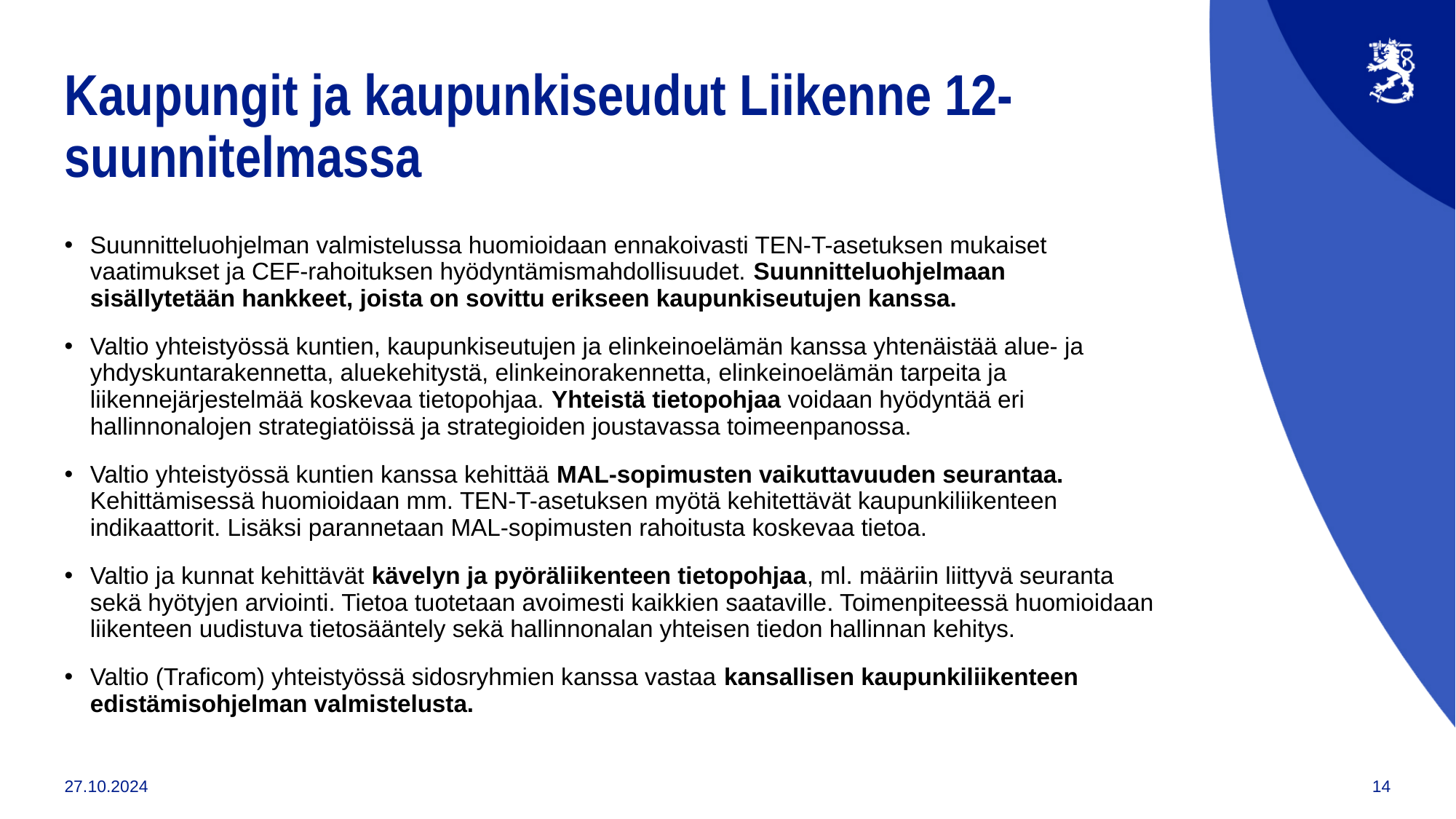

# Kaupungit ja kaupunkiseudut Liikenne 12-suunnitelmassa
Suunnitteluohjelman valmistelussa huomioidaan ennakoivasti TEN-T-asetuksen mukaiset vaatimukset ja CEF-rahoituksen hyödyntämismahdollisuudet. Suunnitteluohjelmaan sisällytetään hankkeet, joista on sovittu erikseen kaupunkiseutujen kanssa.
Valtio yhteistyössä kuntien, kaupunkiseutujen ja elinkeinoelämän kanssa yhtenäistää alue- ja yhdyskuntarakennetta, aluekehitystä, elinkeinorakennetta, elinkeinoelämän tarpeita ja liikennejärjestelmää koskevaa tietopohjaa. Yhteistä tietopohjaa voidaan hyödyntää eri hallinnonalojen strategiatöissä ja strategioiden joustavassa toimeenpanossa.
Valtio yhteistyössä kuntien kanssa kehittää MAL-sopimusten vaikuttavuuden seurantaa. Kehittämisessä huomioidaan mm. TEN-T-asetuksen myötä kehitettävät kaupunkiliikenteen indikaattorit. Lisäksi parannetaan MAL-sopimusten rahoitusta koskevaa tietoa.
Valtio ja kunnat kehittävät kävelyn ja pyöräliikenteen tietopohjaa, ml. määriin liittyvä seuranta sekä hyötyjen arviointi. Tietoa tuotetaan avoimesti kaikkien saataville. Toimenpiteessä huomioidaan liikenteen uudistuva tietosääntely sekä hallinnonalan yhteisen tiedon hallinnan kehitys.
Valtio (Traficom) yhteistyössä sidosryhmien kanssa vastaa kansallisen kaupunkiliikenteen edistämisohjelman valmistelusta.

27.10.2024
14